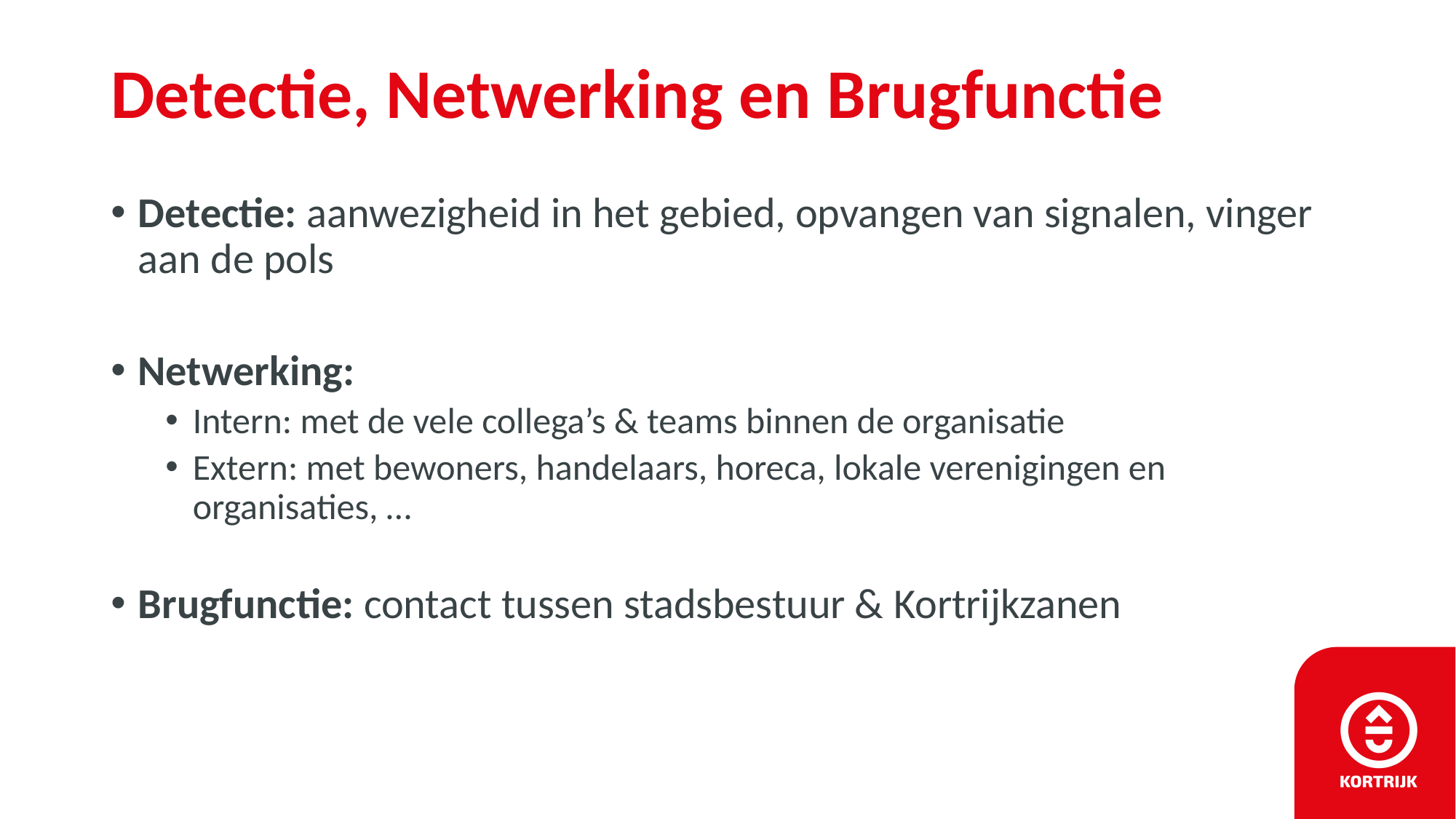

# Detectie, Netwerking en Brugfunctie
Detectie: aanwezigheid in het gebied, opvangen van signalen, vinger aan de pols
Netwerking:
Intern: met de vele collega’s & teams binnen de organisatie
Extern: met bewoners, handelaars, horeca, lokale verenigingen en organisaties, …
Brugfunctie: contact tussen stadsbestuur & Kortrijkzanen